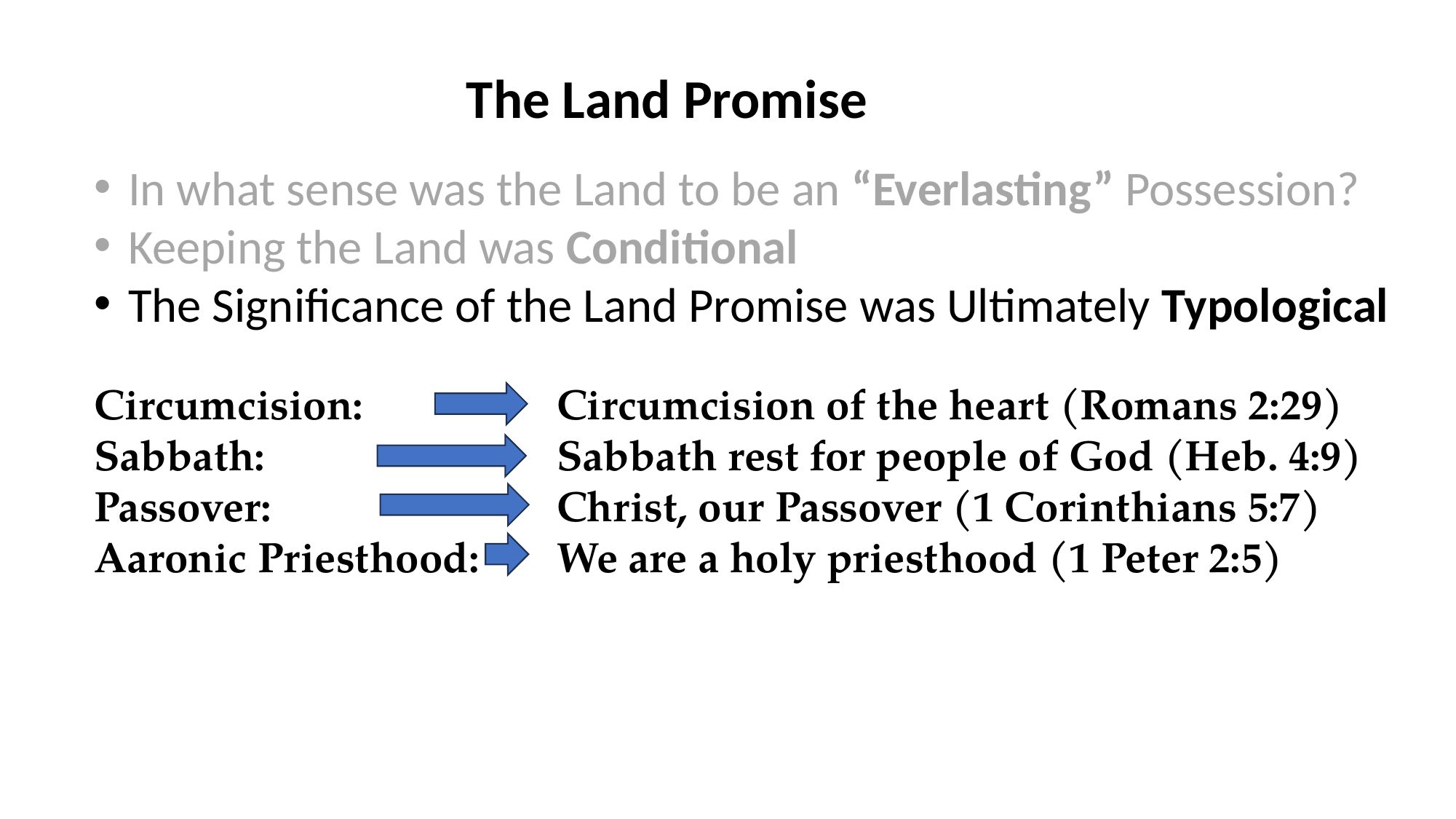

The Land Promise
In what sense was the Land to be an “Everlasting” Possession?
Keeping the Land was Conditional
The Significance of the Land Promise was Ultimately Typological
Circumcision:
Sabbath:
Passover:
Aaronic Priesthood:
Circumcision of the heart (Romans 2:29)
Sabbath rest for people of God (Heb. 4:9)
Christ, our Passover (1 Corinthians 5:7)
We are a holy priesthood (1 Peter 2:5)